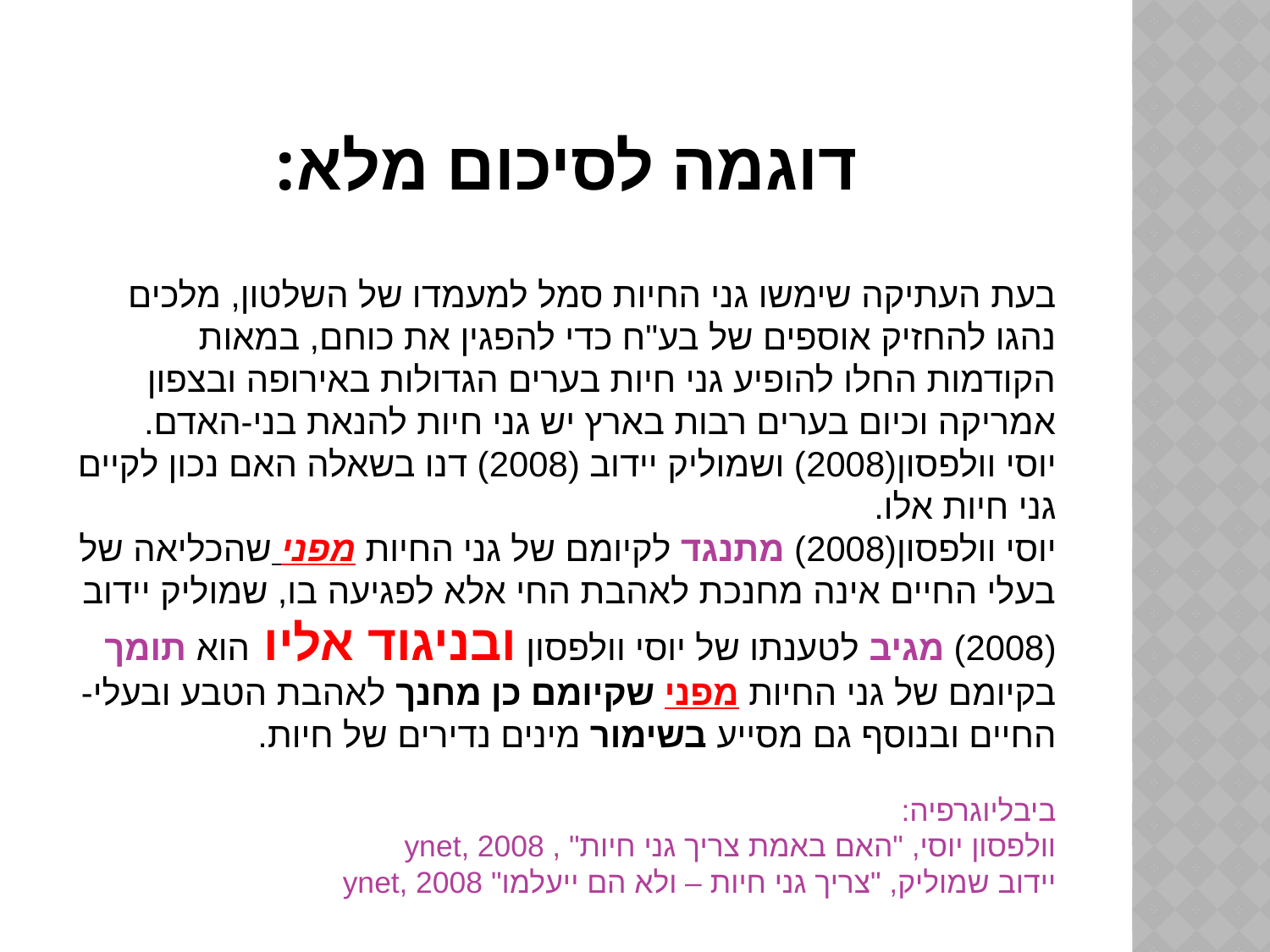

# דוגמה לסיכום מלא:

בעת העתיקה שימשו גני החיות סמל למעמדו של השלטון, מלכים נהגו להחזיק אוספים של בע"ח כדי להפגין את כוחם, במאות הקודמות החלו להופיע גני חיות בערים הגדולות באירופה ובצפון אמריקה וכיום בערים רבות בארץ יש גני חיות להנאת בני-האדם.
יוסי וולפסון(2008) ושמוליק יידוב (2008) דנו בשאלה האם נכון לקיים גני חיות אלו.
יוסי וולפסון(2008) מתנגד לקיומם של גני החיות מפני שהכליאה של בעלי החיים אינה מחנכת לאהבת החי אלא לפגיעה בו, שמוליק יידוב (2008) מגיב לטענתו של יוסי וולפסון ובניגוד אליו הוא תומך בקיומם של גני החיות מפני שקיומם כן מחנך לאהבת הטבע ובעלי- החיים ובנוסף גם מסייע בשימור מינים נדירים של חיות.

ביבליוגרפיה:
וולפסון יוסי, "האם באמת צריך גני חיות" , ynet, 2008
יידוב שמוליק, "צריך גני חיות – ולא הם ייעלמו" ynet, 2008